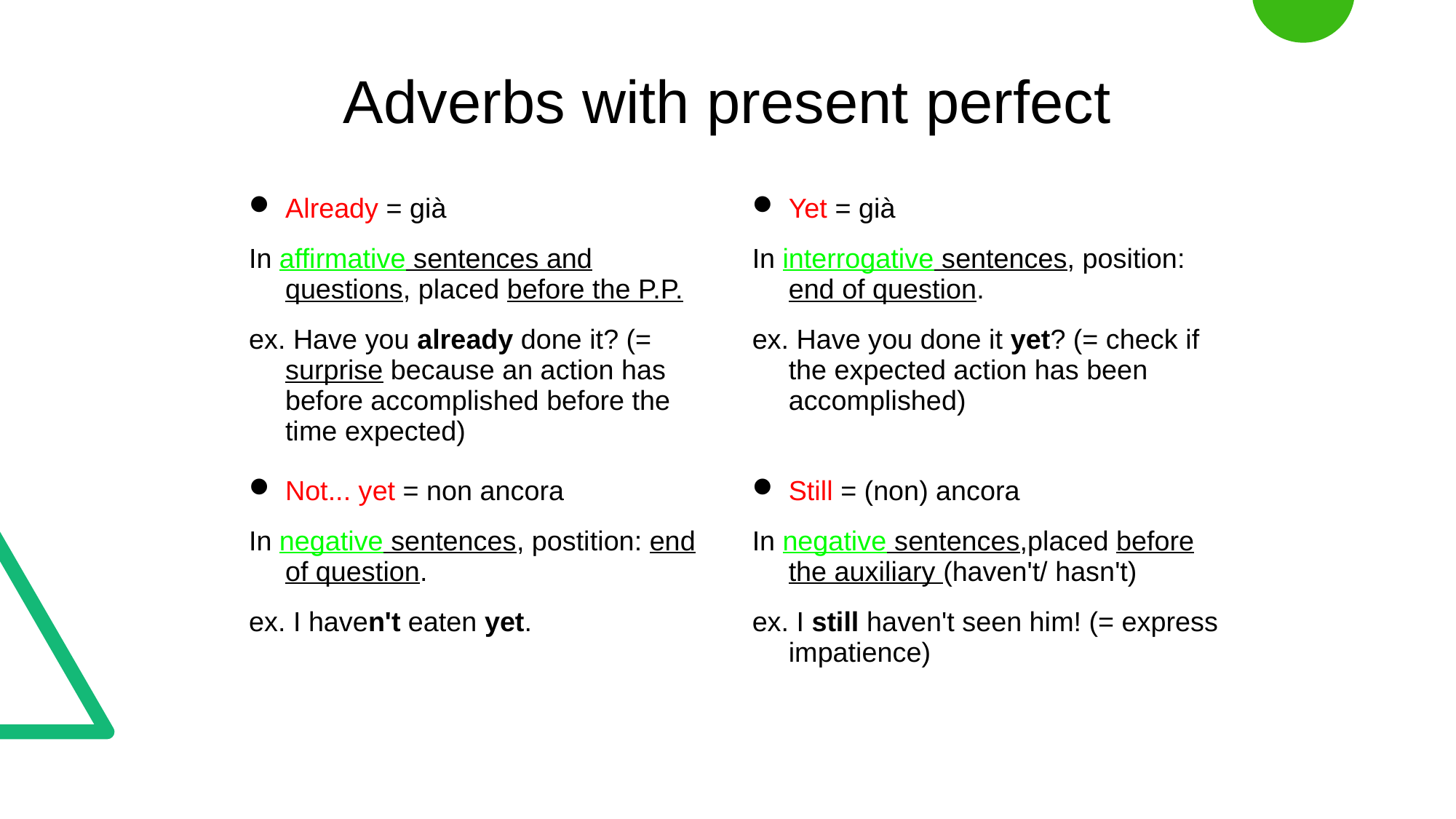

Adverbs with present perfect
Already = già
In affirmative sentences and questions, placed before the P.P.
ex. Have you already done it? (= surprise because an action has before accomplished before the time expected)
Yet = già
In interrogative sentences, position: end of question.
ex. Have you done it yet? (= check if the expected action has been accomplished)
Still = (non) ancora
In negative sentences,placed before the auxiliary (haven't/ hasn't)
ex. I still haven't seen him! (= express impatience)

Not... yet = non ancora
In negative sentences, postition: end of question.
ex. I haven't eaten yet.